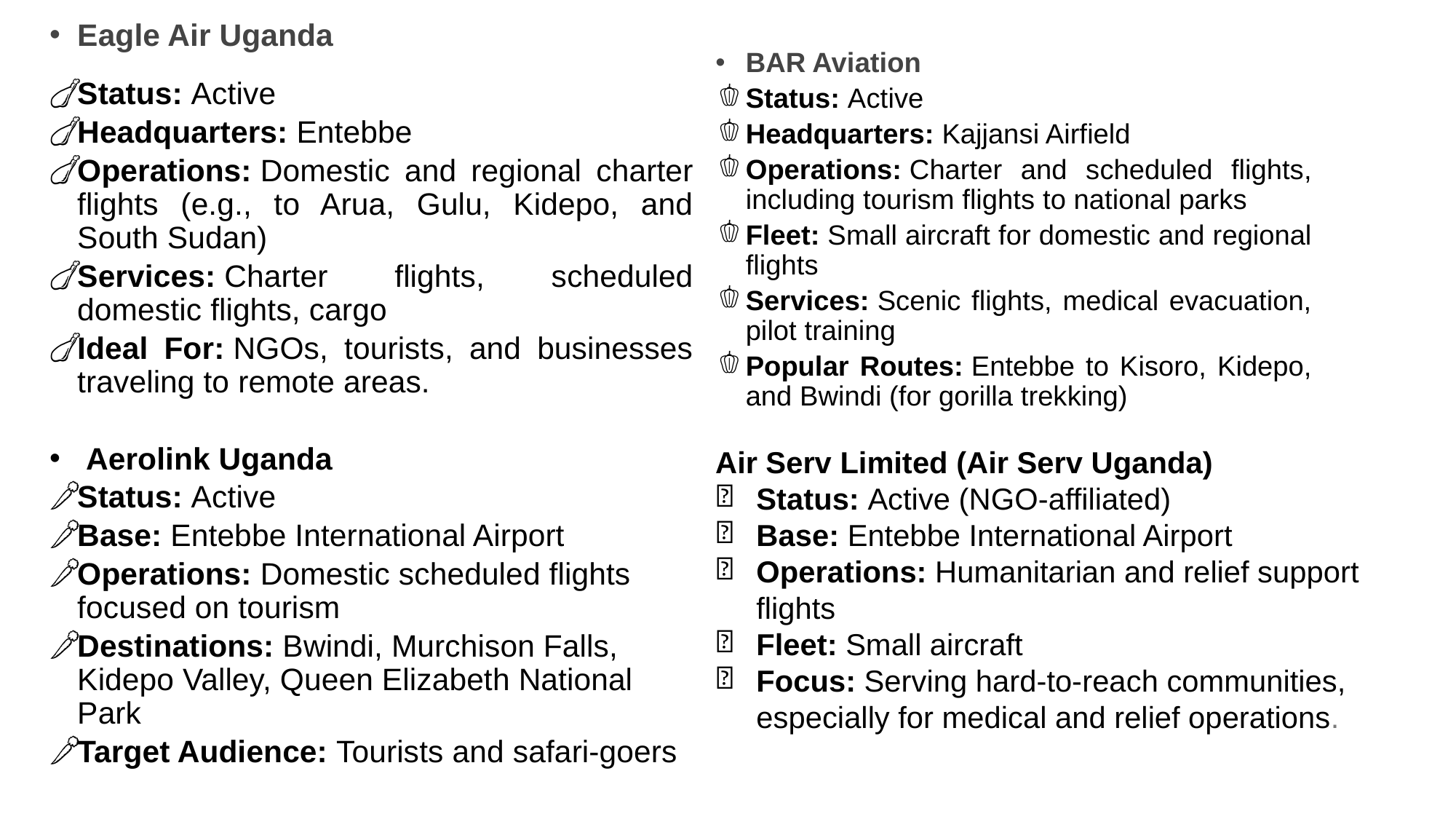

Eagle Air Uganda

Status: Active
Headquarters: Entebbe
Operations: Domestic and regional charter flights (e.g., to Arua, Gulu, Kidepo, and South Sudan)
Services: Charter flights, scheduled domestic flights, cargo
Ideal For: NGOs, tourists, and businesses traveling to remote areas.

 Aerolink Uganda
Status: Active
Base: Entebbe International Airport
Operations: Domestic scheduled flights focused on tourism
Destinations: Bwindi, Murchison Falls, Kidepo Valley, Queen Elizabeth National Park
Target Audience: Tourists and safari-goers

BAR Aviation
Status: Active
Headquarters: Kajjansi Airfield
Operations: Charter and scheduled flights, including tourism flights to national parks
Fleet: Small aircraft for domestic and regional flights
Services: Scenic flights, medical evacuation, pilot training
Popular Routes: Entebbe to Kisoro, Kidepo, and Bwindi (for gorilla trekking)

Air Serv Limited (Air Serv Uganda)
Status: Active (NGO-affiliated)
Base: Entebbe International Airport
Operations: Humanitarian and relief support flights
Fleet: Small aircraft
Focus: Serving hard-to-reach communities, especially for medical and relief operations.